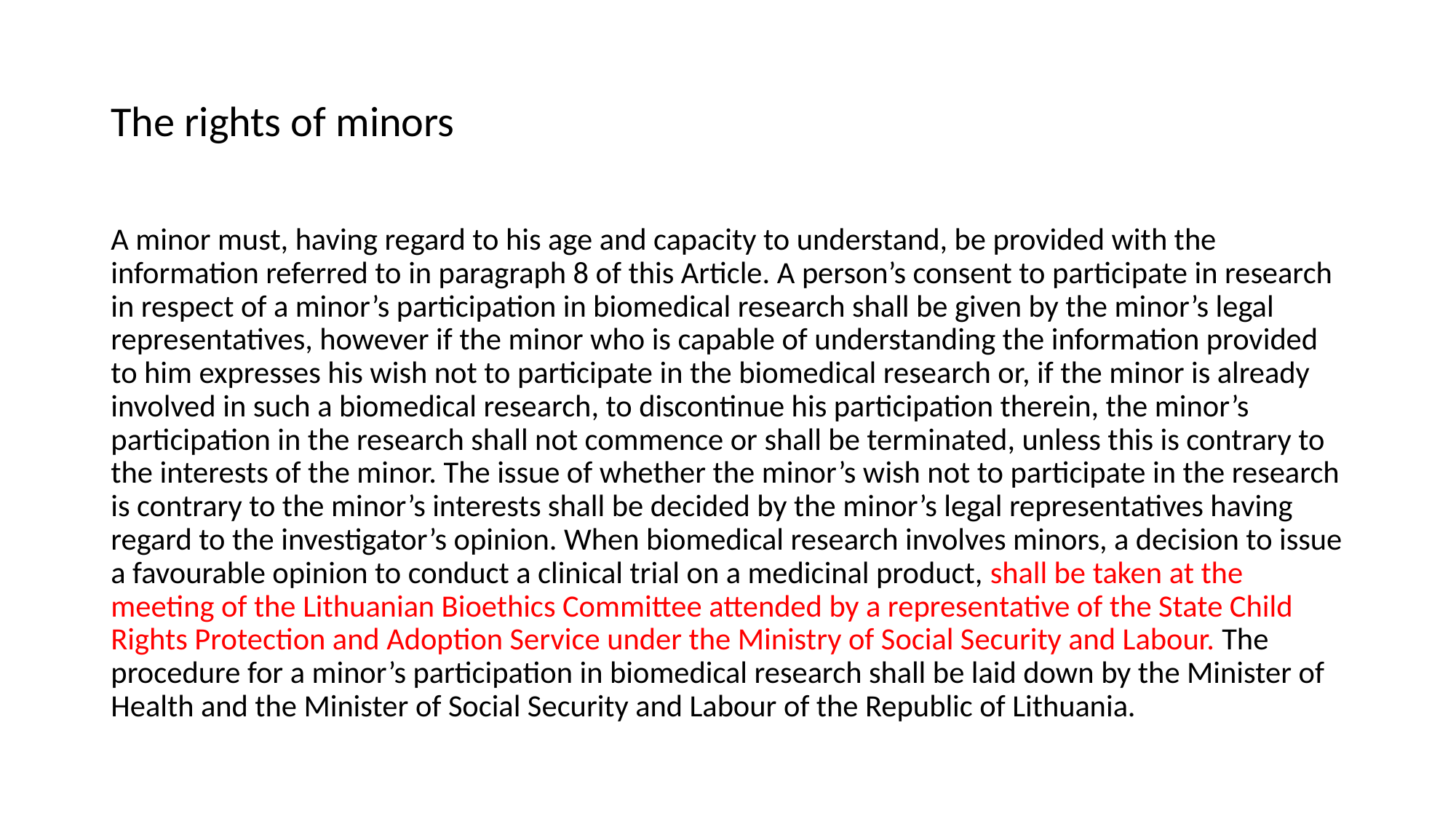

# The rights of minors
A minor must, having regard to his age and capacity to understand, be provided with the information referred to in paragraph 8 of this Article. A person’s consent to participate in research in respect of a minor’s participation in biomedical research shall be given by the minor’s legal representatives, however if the minor who is capable of understanding the information provided to him expresses his wish not to participate in the biomedical research or, if the minor is already involved in such a biomedical research, to discontinue his participation therein, the minor’s participation in the research shall not commence or shall be terminated, unless this is contrary to the interests of the minor. The issue of whether the minor’s wish not to participate in the research is contrary to the minor’s interests shall be decided by the minor’s legal representatives having regard to the investigator’s opinion. When biomedical research involves minors, a decision to issue a favourable opinion to conduct a clinical trial on a medicinal product, shall be taken at the meeting of the Lithuanian Bioethics Committee attended by a representative of the State Child Rights Protection and Adoption Service under the Ministry of Social Security and Labour. The procedure for a minor’s participation in biomedical research shall be laid down by the Minister of Health and the Minister of Social Security and Labour of the Republic of Lithuania.